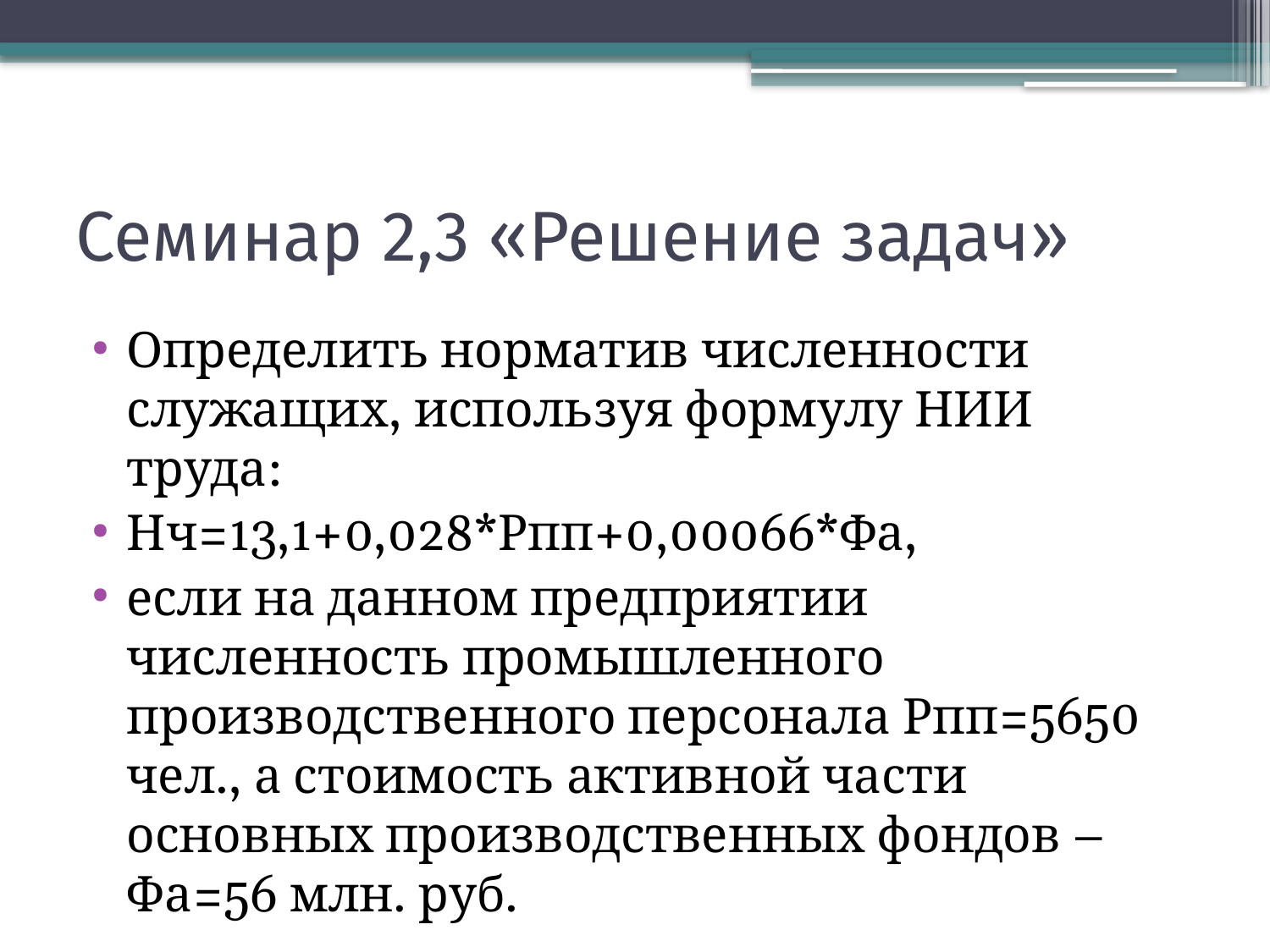

# Семинар 2,3 «Решение задач»
Определить норматив численности служащих, используя формулу НИИ труда:
Нч=13,1+0,028*Рпп+0,00066*Фа,
если на данном предприятии численность промышленного производственного персонала Рпп=5650 чел., а стоимость активной части основных производственных фондов – Фа=56 млн. руб.